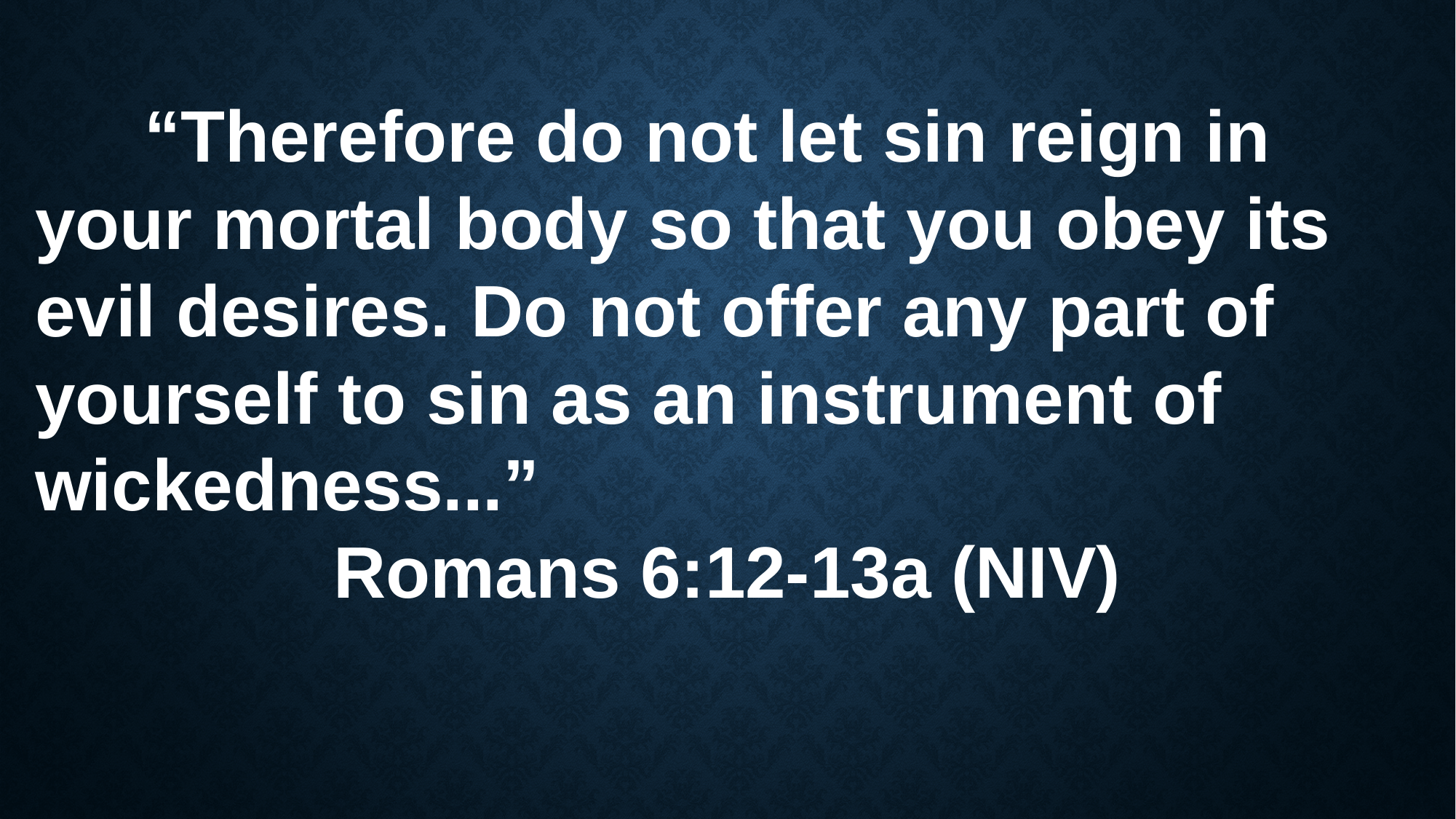

“Therefore do not let sin reign in your mortal body so that you obey its evil desires. Do not offer any part of yourself to sin as an instrument of wickedness...”
Romans 6:12-13a (NIV)